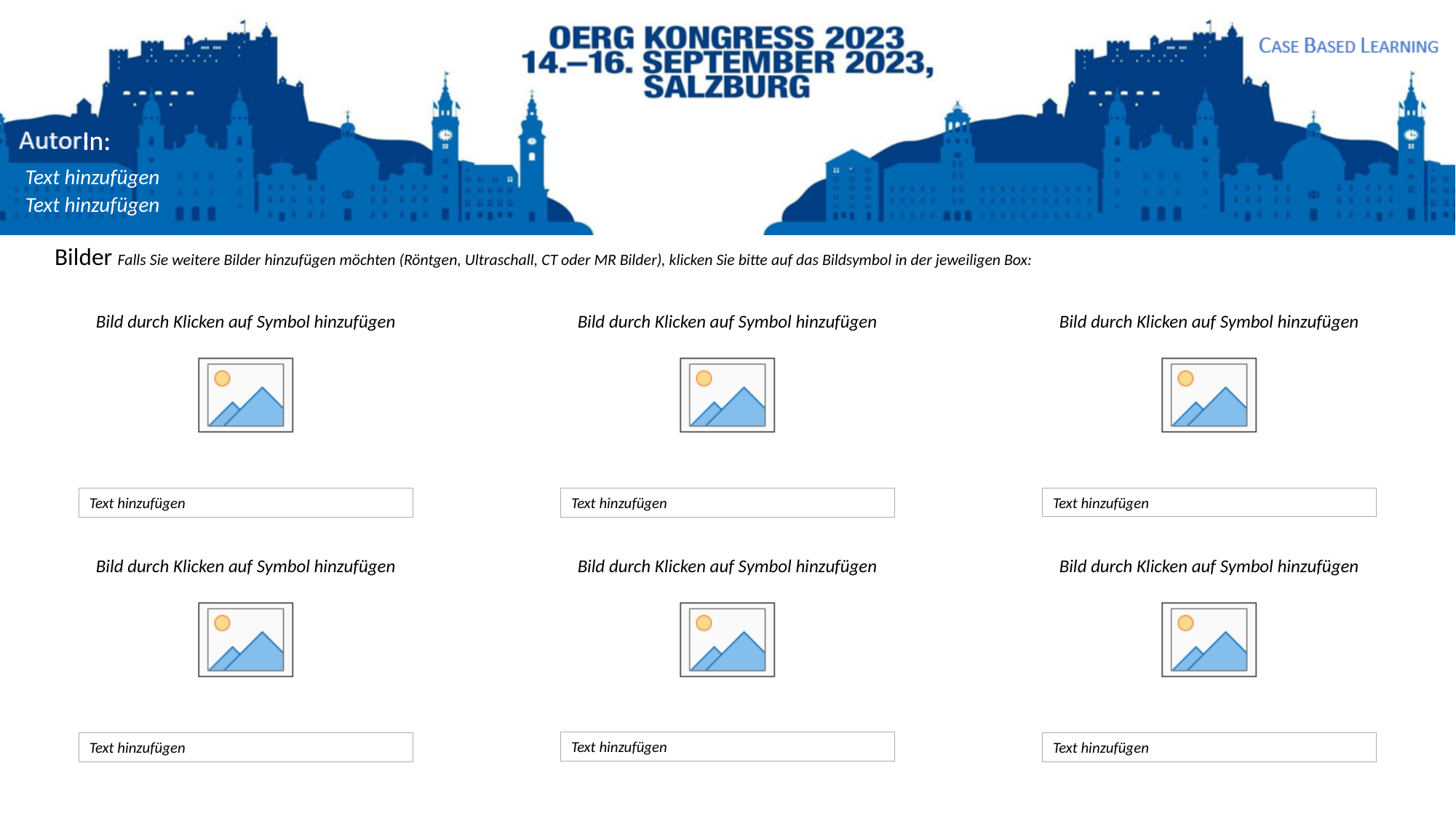

Text hinzufügen
Text hinzufügen
Bilder Falls Sie weitere Bilder hinzufügen möchten (Röntgen, Ultraschall, CT oder MR Bilder), klicken Sie bitte auf das Bildsymbol in der jeweiligen Box:

Text hinzufügen
Text hinzufügen
Text hinzufügen

Text hinzufügen
Text hinzufügen
Text hinzufügen